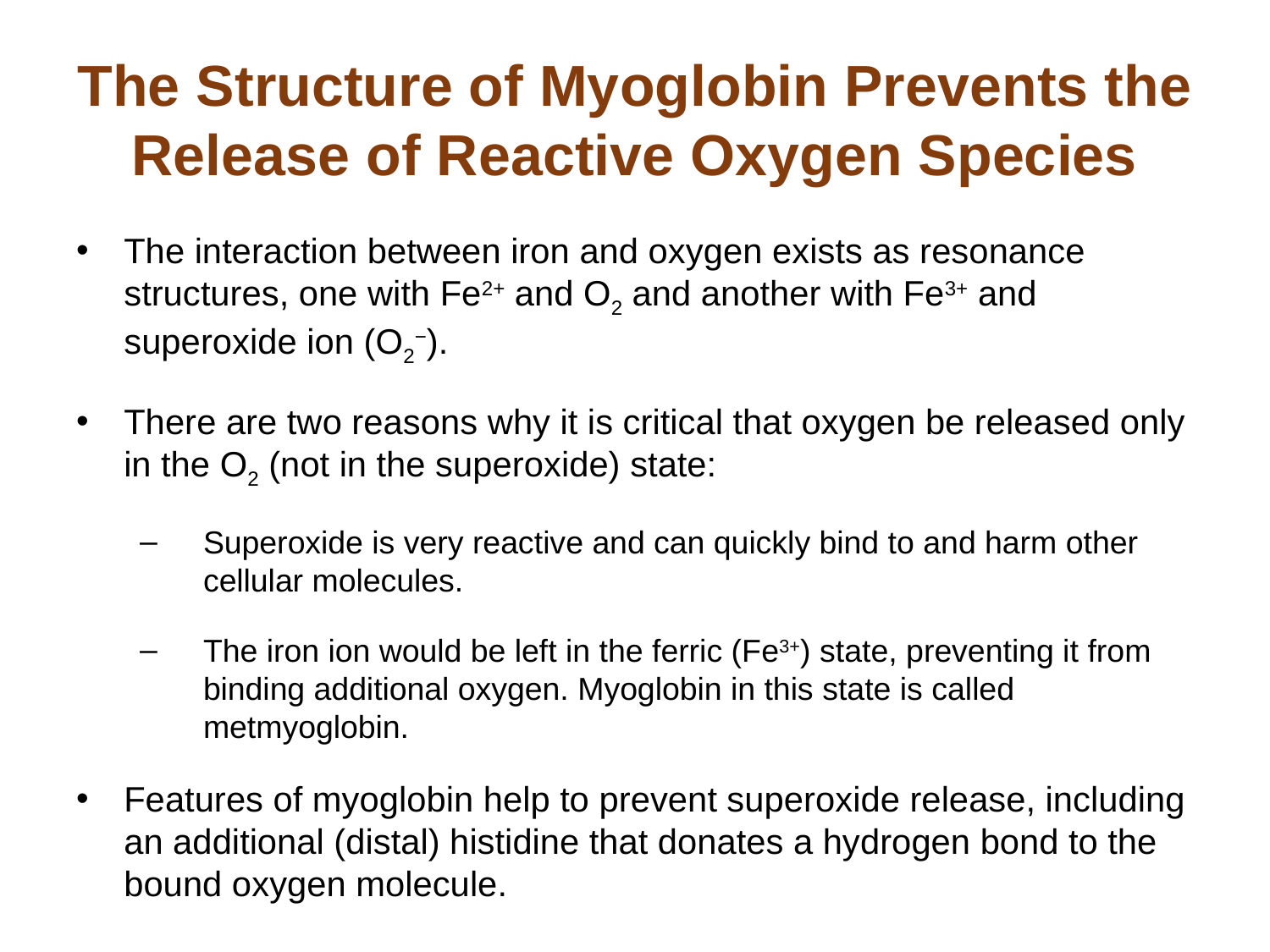

# The Structure of Myoglobin Prevents the Release of Reactive Oxygen Species
The interaction between iron and oxygen exists as resonance structures, one with Fe2+ and O2 and another with Fe3+ and superoxide ion (O2−).
There are two reasons why it is critical that oxygen be released only in the O2 (not in the superoxide) state:
Superoxide is very reactive and can quickly bind to and harm other cellular molecules.
The iron ion would be left in the ferric (Fe3+) state, preventing it from binding additional oxygen. Myoglobin in this state is called metmyoglobin.
Features of myoglobin help to prevent superoxide release, including an additional (distal) histidine that donates a hydrogen bond to the bound oxygen molecule.